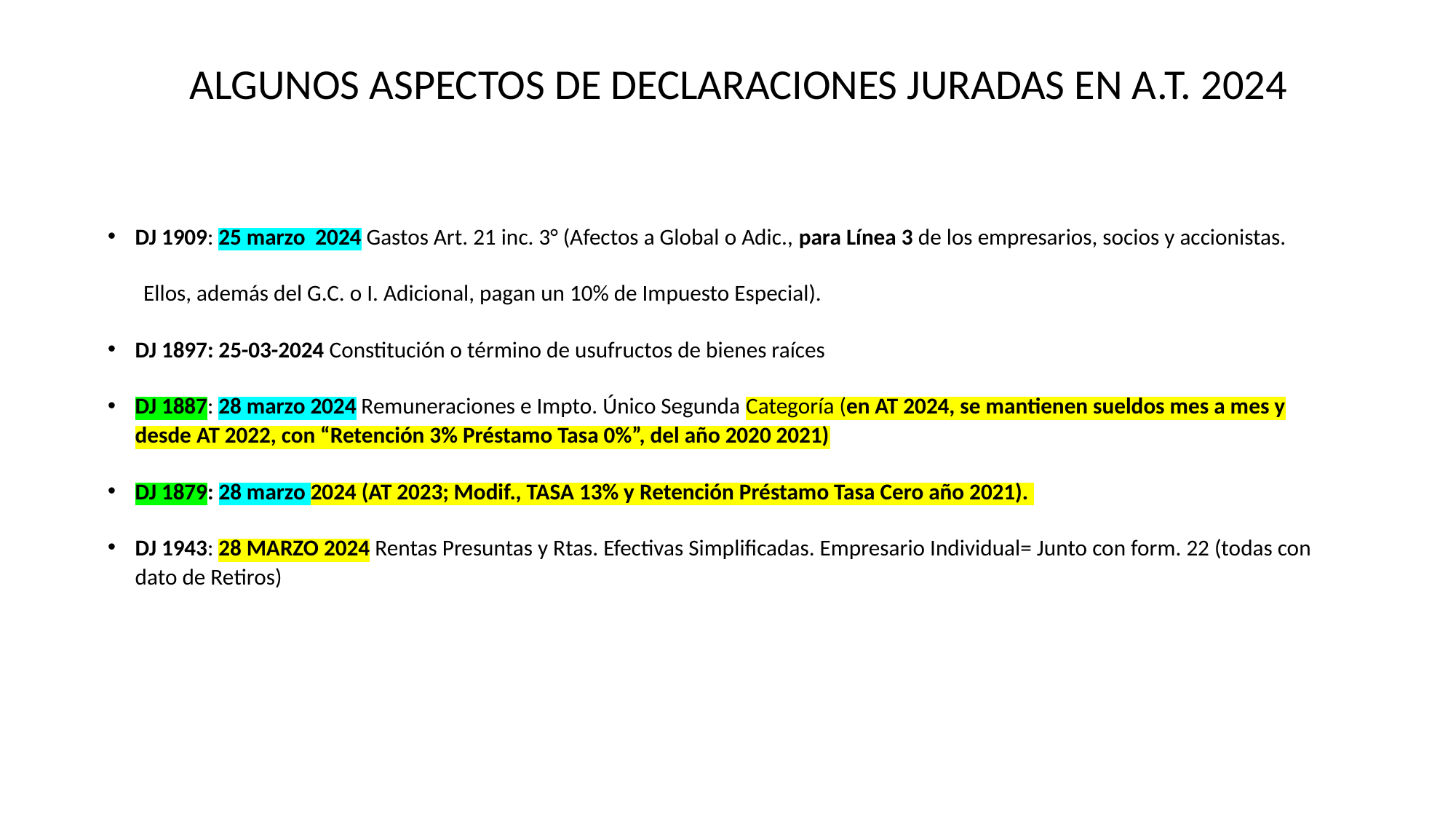

# ALGUNOS ASPECTOS DE DECLARACIONES JURADAS EN A.T. 2024

DJ 1909: 25 marzo  2024 Gastos Art. 21 inc. 3° (Afectos a Global o Adic., para Línea 3 de los empresarios, socios y accionistas.
       Ellos, además del G.C. o I. Adicional, pagan un 10% de Impuesto Especial).
DJ 1897: 25-03-2024 Constitución o término de usufructos de bienes raíces
DJ 1887: 28 marzo 2024 Remuneraciones e Impto. Único Segunda Categoría (en AT 2024, se mantienen sueldos mes a mes y desde AT 2022, con “Retención 3% Préstamo Tasa 0%”, del año 2020 2021)
DJ 1879: 28 marzo 2024 (AT 2023; Modif., TASA 13% y Retención Préstamo Tasa Cero año 2021).
DJ 1943: 28 MARZO 2024 Rentas Presuntas y Rtas. Efectivas Simplificadas. Empresario Individual= Junto con form. 22 (todas con dato de Retiros)